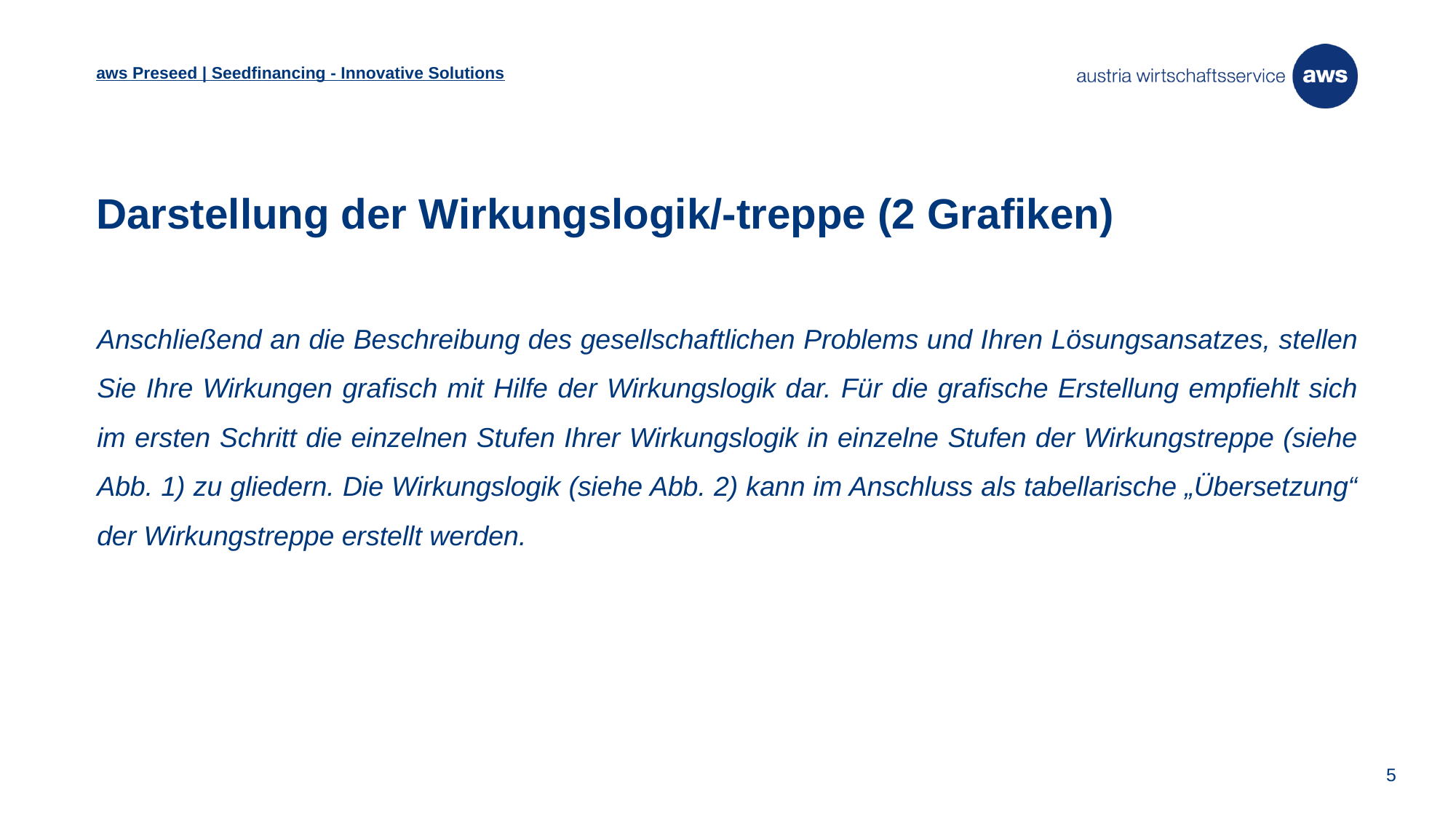

aws Preseed | Seedfinancing - Innovative Solutions
Darstellung der Wirkungslogik/-treppe (2 Grafiken)
Anschließend an die Beschreibung des gesellschaftlichen Problems und Ihren Lösungsansatzes, stellen Sie Ihre Wirkungen grafisch mit Hilfe der Wirkungslogik dar. Für die grafische Erstellung empfiehlt sich im ersten Schritt die einzelnen Stufen Ihrer Wirkungslogik in einzelne Stufen der Wirkungstreppe (siehe Abb. 1) zu gliedern. Die Wirkungslogik (siehe Abb. 2) kann im Anschluss als tabellarische „Übersetzung“ der Wirkungstreppe erstellt werden.

5